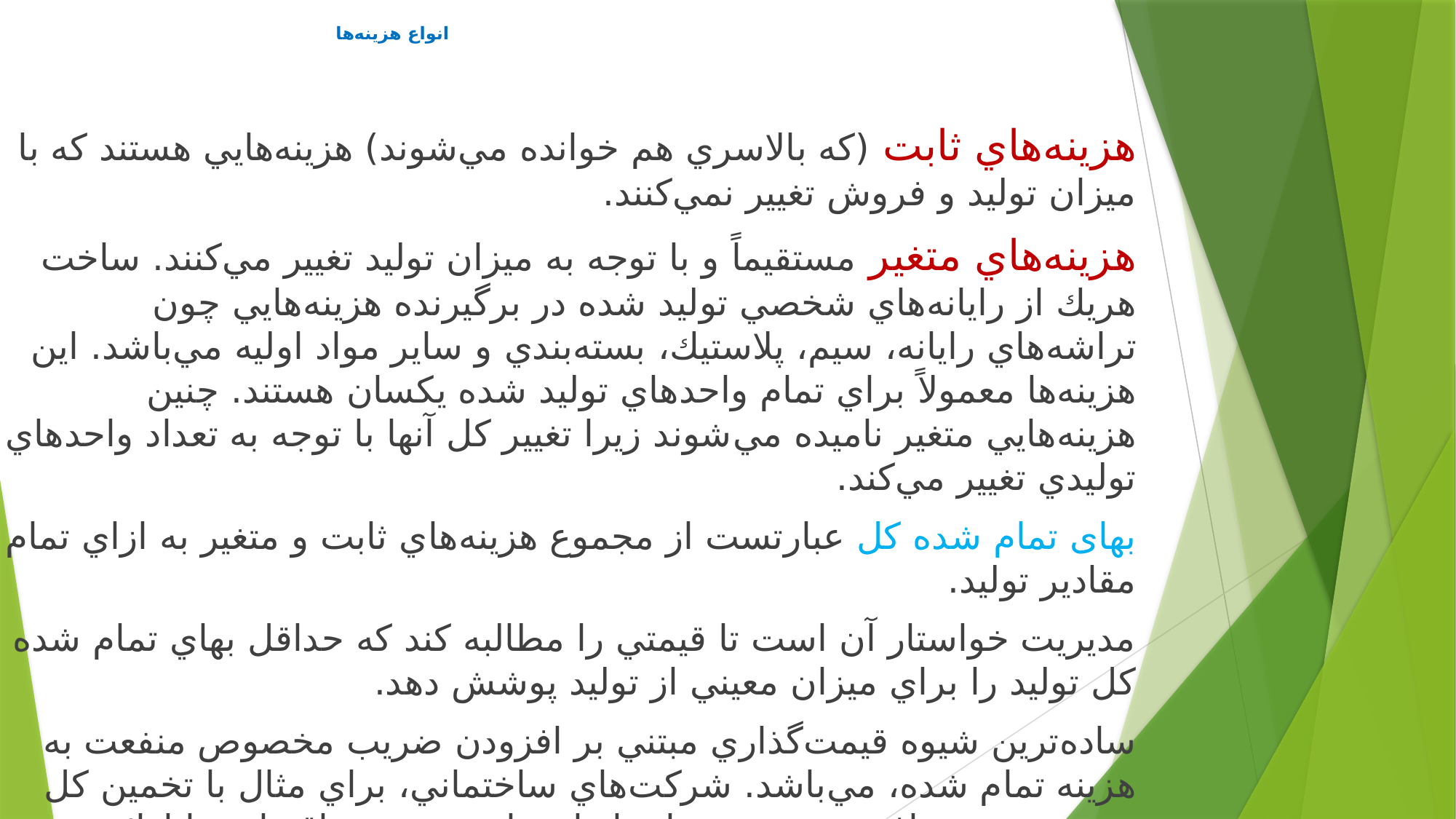

# انواع هزينه‌ها
هزينه‌هاي ثابت (كه بالاسري هم خوانده مي‌شوند) هزينه‌هايي هستند كه با ميزان توليد و فروش تغيير نمي‌كنند.
هزينه‌هاي متغير مستقيماً و با توجه به ميزان توليد تغيير مي‌كنند. ساخت هريك از رايانه‌هاي شخصي توليد شده در برگيرنده هزينه‌هايي چون تراشه‌هاي رايانه، سيم، پلاستيك، بسته‌بندي و ساير مواد اوليه مي‌باشد. اين هزينه‌ها معمولاً براي تمام واحدهاي توليد شده يكسان هستند. چنين هزينه‌هايي متغير ناميده مي‌شوند زيرا تغيير كل آنها با توجه به تعداد واحدهاي توليدي تغيير مي‌كند.
بهای تمام شده كل عبارتست از مجموع هزينه‌هاي ثابت و متغير به ازاي تمام مقادير توليد.
مديريت خواستار آن است تا قيمتي را مطالبه كند كه حداقل بهاي تمام شده كل توليد را براي ميزان معيني از توليد پوشش دهد.
ساده‌ترين شيوه قيمت‌گذاري مبتني بر افزودن ضريب مخصوص منفعت به هزينه تمام شده، مي‌باشد. شركت‌هاي ساختماني، براي مثال با تخمين كل هزينه پروژه و افزودن درصدي استاندارد بابت سود، مناقصات را ارائه مي‌كنند
8